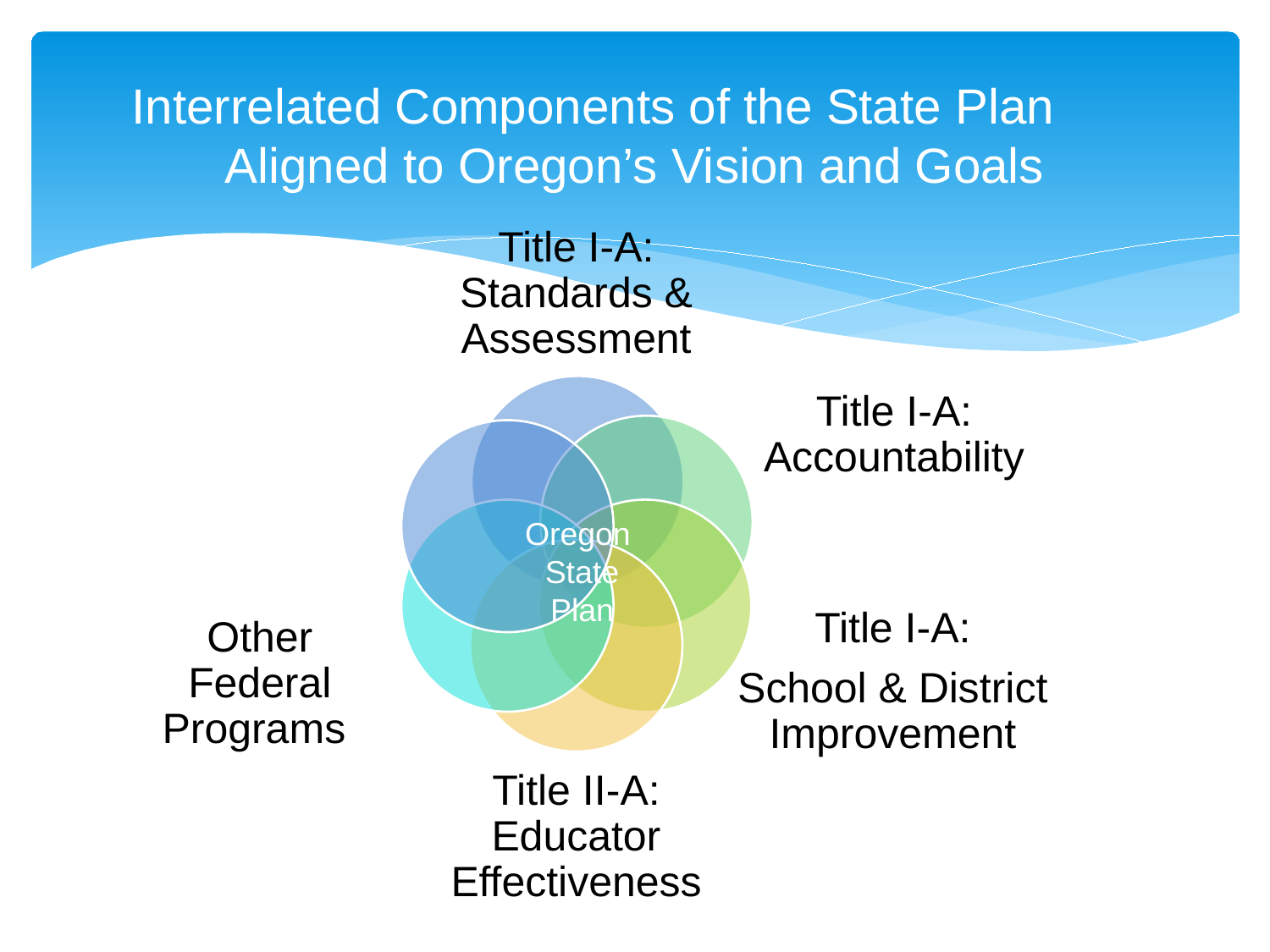

# Interrelated Components of the State Plan       Aligned to Oregon’s Vision and Goals
Title I-A: Standards & Assessment
Title I-A: Accountability
Title I-A:
School & District Improvement
Title II-A: Educator Effectiveness
Other Federal Programs
Fiscal   Flexibility
Oregon  State Plan